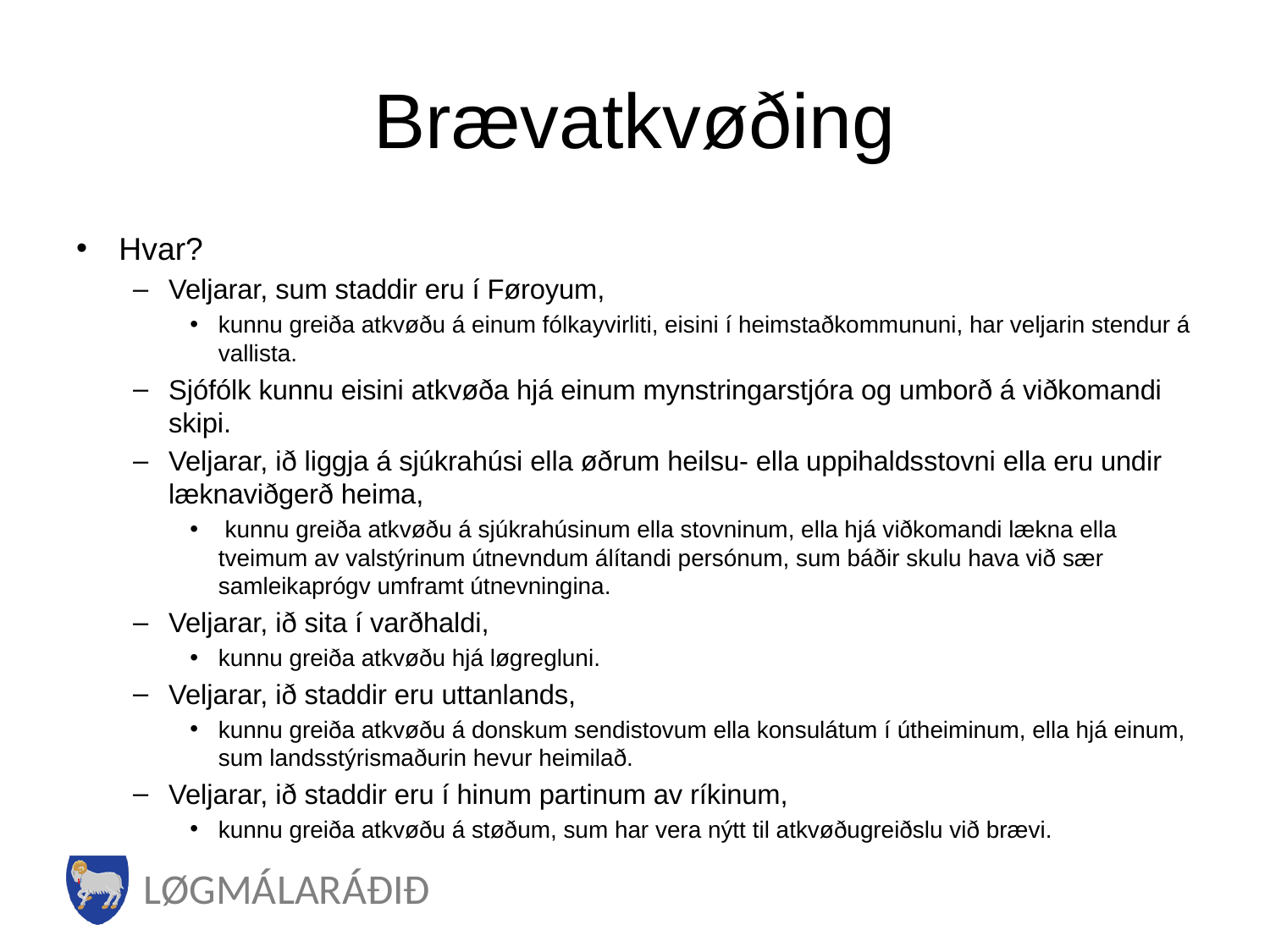

# Brævatkvøðing
Hvar?
Veljarar, sum staddir eru í Føroyum,
kunnu greiða atkvøðu á einum fólkayvirliti, eisini í heimstaðkommununi, har veljarin stendur á vallista.
Sjófólk kunnu eisini atkvøða hjá einum mynstringarstjóra og umborð á viðkomandi skipi.
Veljarar, ið liggja á sjúkrahúsi ella øðrum heilsu- ella uppihaldsstovni ella eru undir læknaviðgerð heima,
 kunnu greiða atkvøðu á sjúkrahúsinum ella stovninum, ella hjá viðkomandi lækna ella tveimum av valstýrinum útnevndum álítandi persónum, sum báðir skulu hava við sær samleikaprógv umframt útnevningina.
Veljarar, ið sita í varðhaldi,
kunnu greiða atkvøðu hjá løgregluni.
Veljarar, ið staddir eru uttanlands,
kunnu greiða atkvøðu á donskum sendistovum ella konsulátum í útheiminum, ella hjá einum, sum landsstýrismaðurin hevur heimilað.
Veljarar, ið staddir eru í hinum partinum av ríkinum,
kunnu greiða atkvøðu á støðum, sum har vera nýtt til atkvøðugreiðslu við brævi.